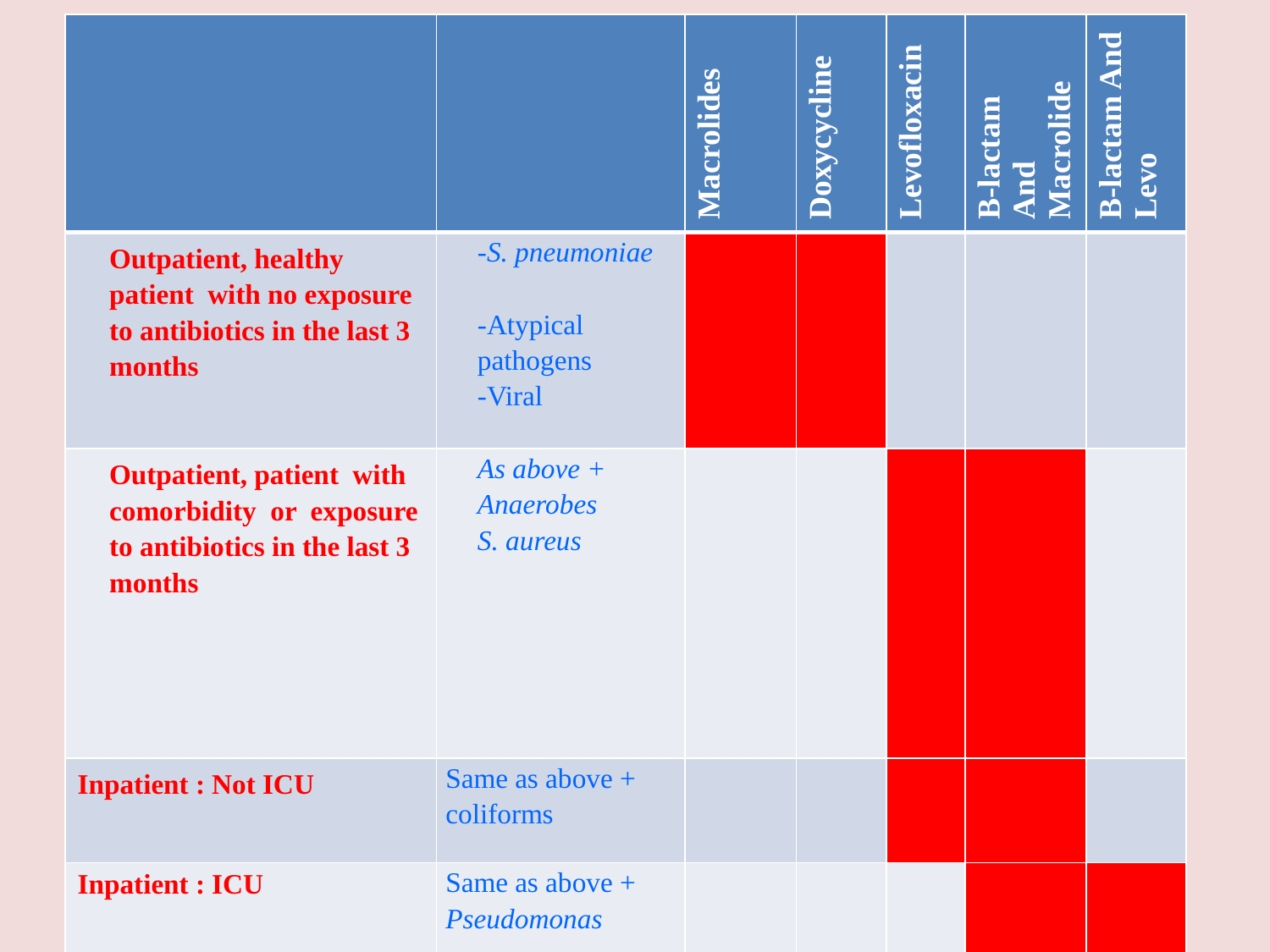

|  |  | Macrolides | Doxycycline | Levofloxacin | B-lactam And Macrolide | B-lactam And Levo |
| --- | --- | --- | --- | --- | --- | --- |
| Outpatient, healthy patient with no exposure to antibiotics in the last 3 months | -S. pneumoniae -Atypical pathogens -Viral |  |  |  |  |  |
| Outpatient, patient with comorbidity or exposure to antibiotics in the last 3 months | As above + Anaerobes S. aureus |  |  |  |  |  |
| Inpatient : Not ICU | Same as above + coliforms |  |  |  |  |  |
| Inpatient : ICU | Same as above + Pseudomonas |  |  |  |  |  |
#